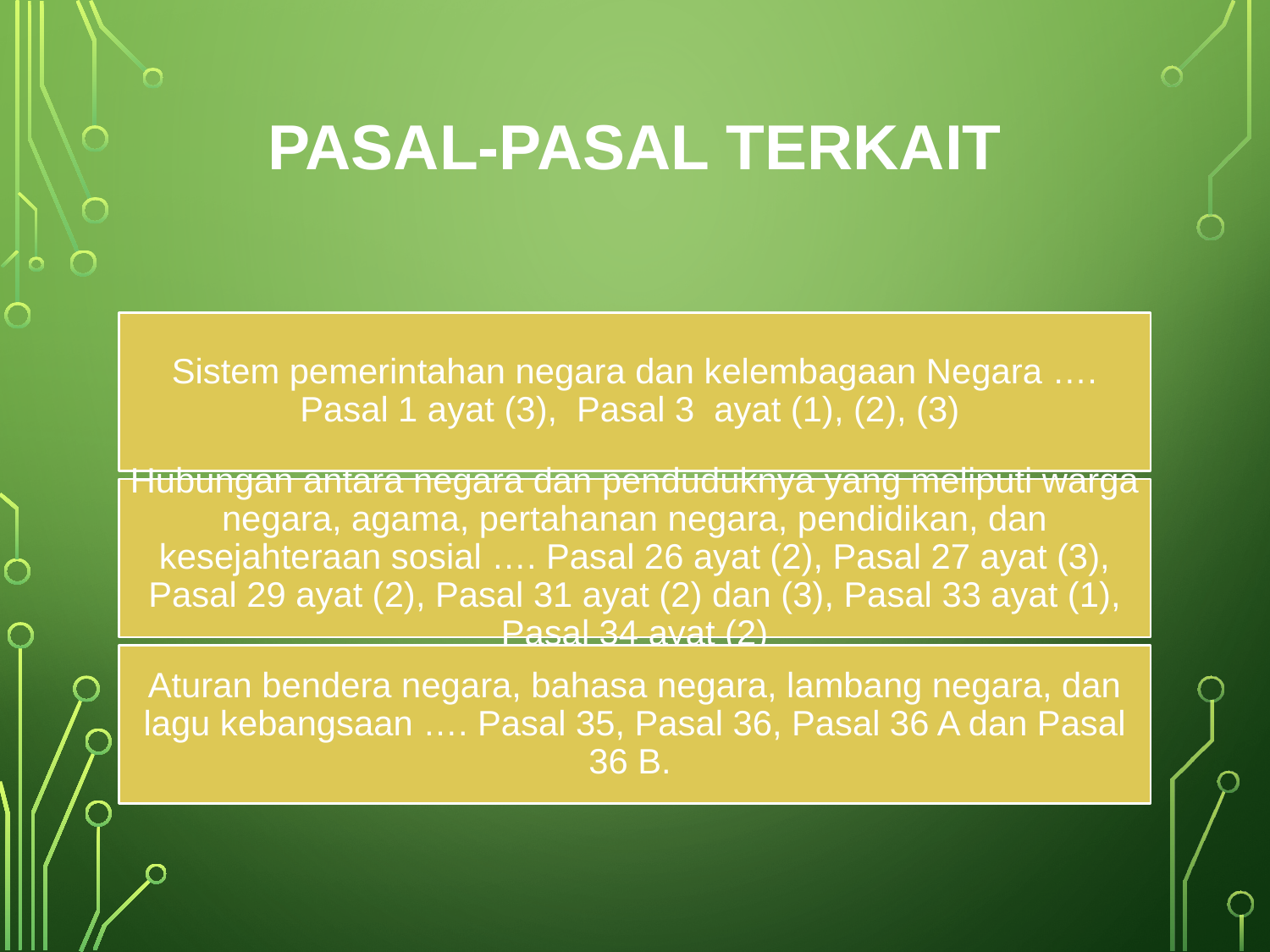

# Pasal-pasal terkait
Sistem pemerintahan negara dan kelembagaan Negara …. Pasal 1 ayat (3),  Pasal 3  ayat (1), (2), (3)
Hubungan antara negara dan penduduknya yang meliputi warga negara, agama, pertahanan negara, pendidikan, dan kesejahteraan sosial …. Pasal 26 ayat (2), Pasal 27 ayat (3), Pasal 29 ayat (2), Pasal 31 ayat (2) dan (3), Pasal 33 ayat (1), Pasal 34 ayat (2)
Aturan bendera negara, bahasa negara, lambang negara, dan lagu kebangsaan …. Pasal 35, Pasal 36, Pasal 36 A dan Pasal 36 B.